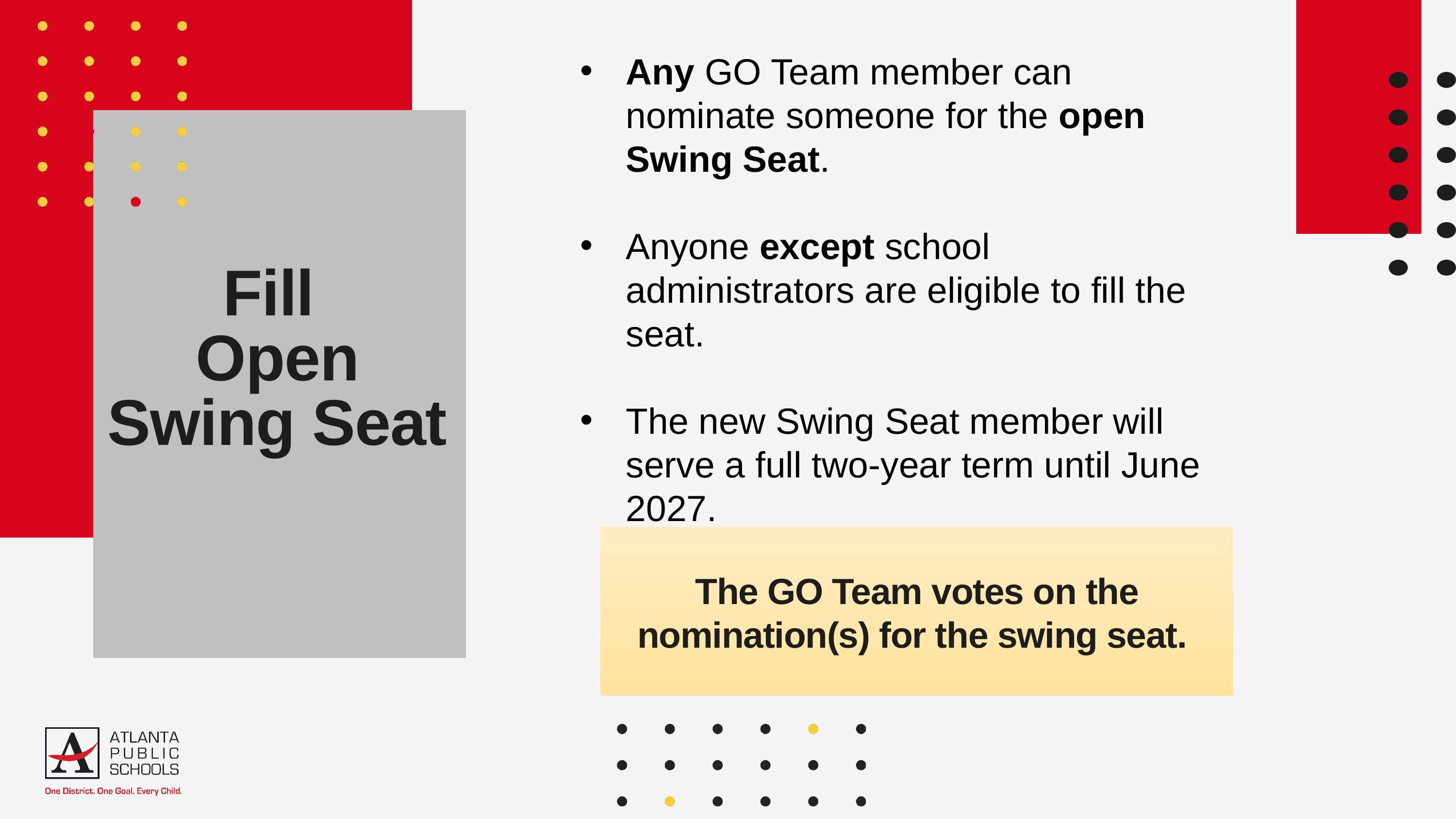

Any GO Team member can nominate someone for the open Swing Seat.

Anyone except school administrators are eligible to fill the seat.

The new Swing Seat member will serve a full two-year term until June 2027.

Fill
Open Swing Seat
The GO Team votes on the nomination(s) for the swing seat.